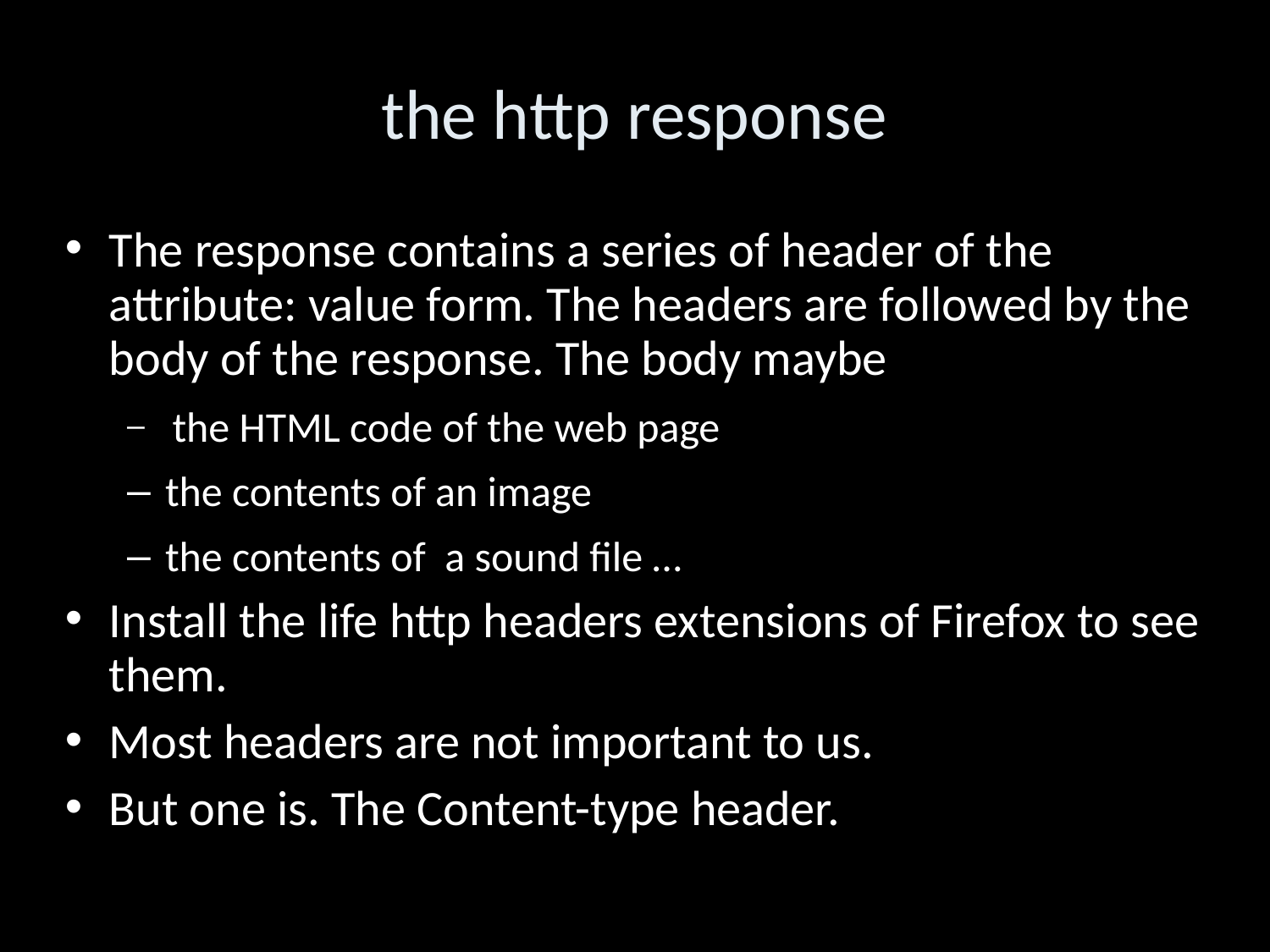

the http response
The response contains a series of header of the attribute: value form. The headers are followed by the body of the response. The body maybe
 the HTML code of the web page
the contents of an image
the contents of  a sound file …
Install the life http headers extensions of Firefox to see them.
Most headers are not important to us.
But one is. The Content-type header.